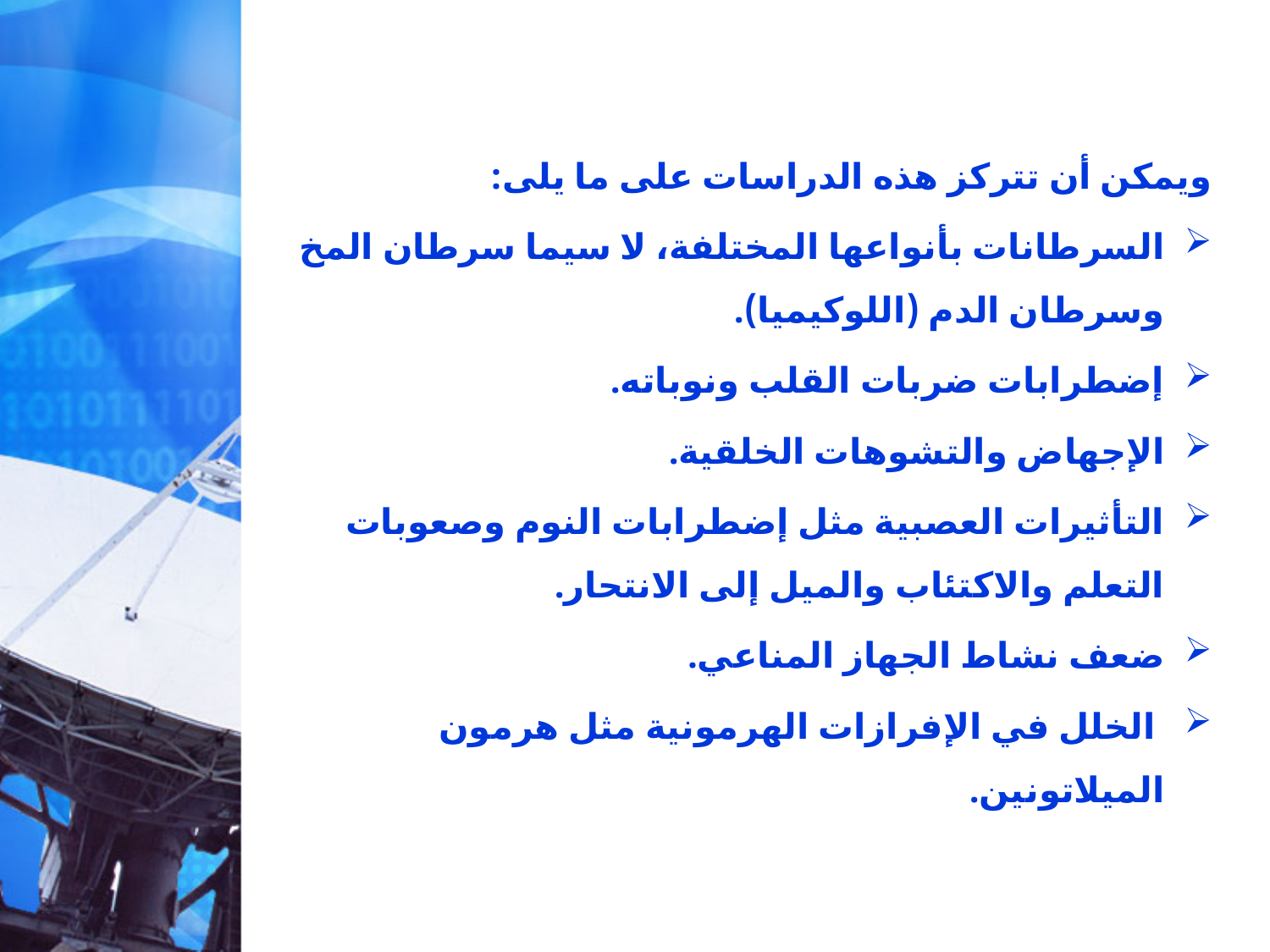

ويمكن أن تتركز هذه الدراسات على ما يلى:
السرطانات بأنواعها المختلفة، لا سيما سرطان المخ وسرطان الدم (اللوكيميا).
إضطرابات ضربات القلب ونوباته.
الإجهاض والتشوهات الخلقية.
التأثيرات العصبية مثل إضطرابات النوم وصعوبات التعلم والاكتئاب والميل إلى الانتحار.
ضعف نشاط الجهاز المناعي.
 الخلل في الإفرازات الهرمونية مثل هرمون الميلاتونين.